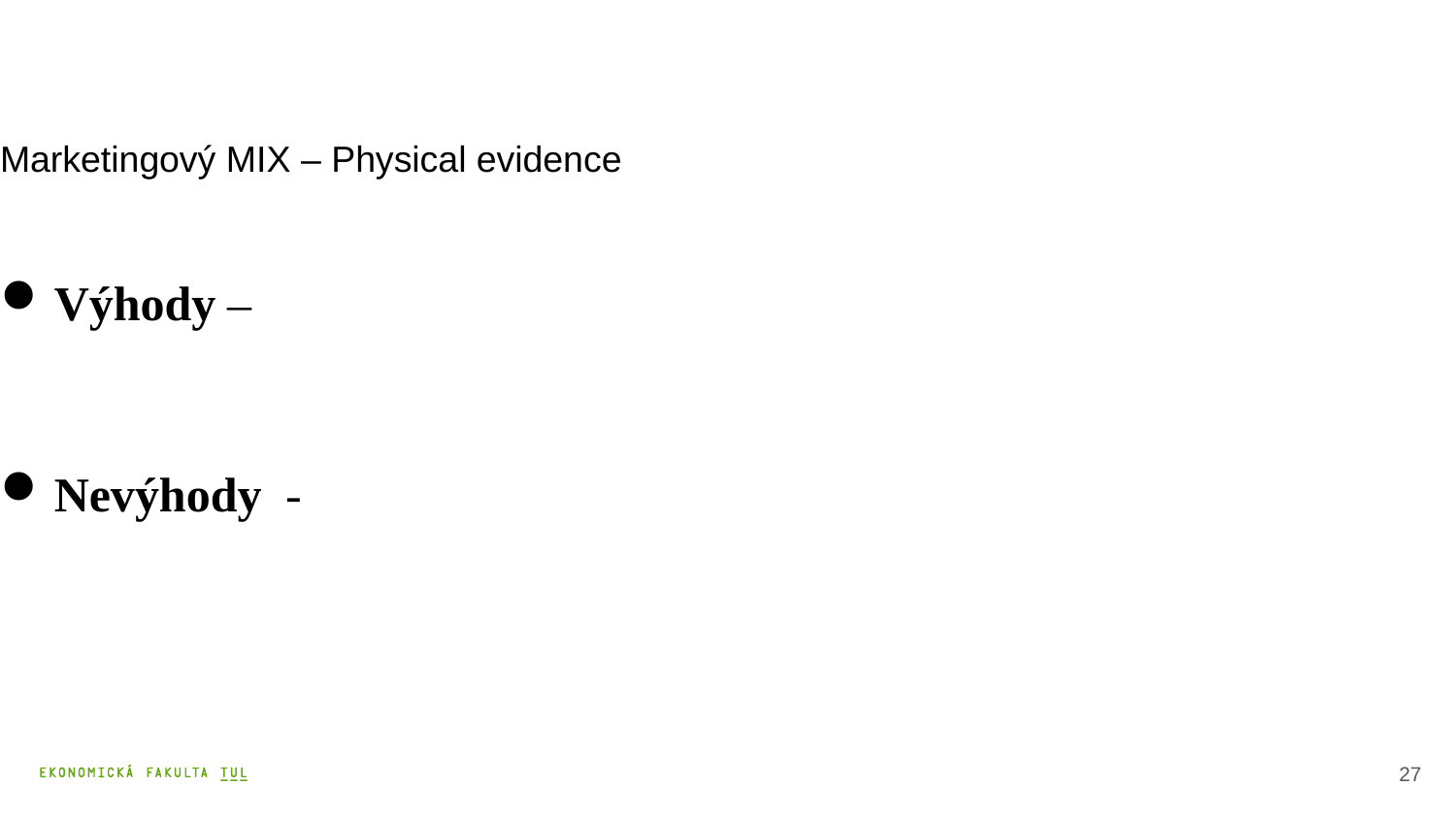

# Marketingový MIX – Physical evidence
Výhody –
Nevýhody  -
27